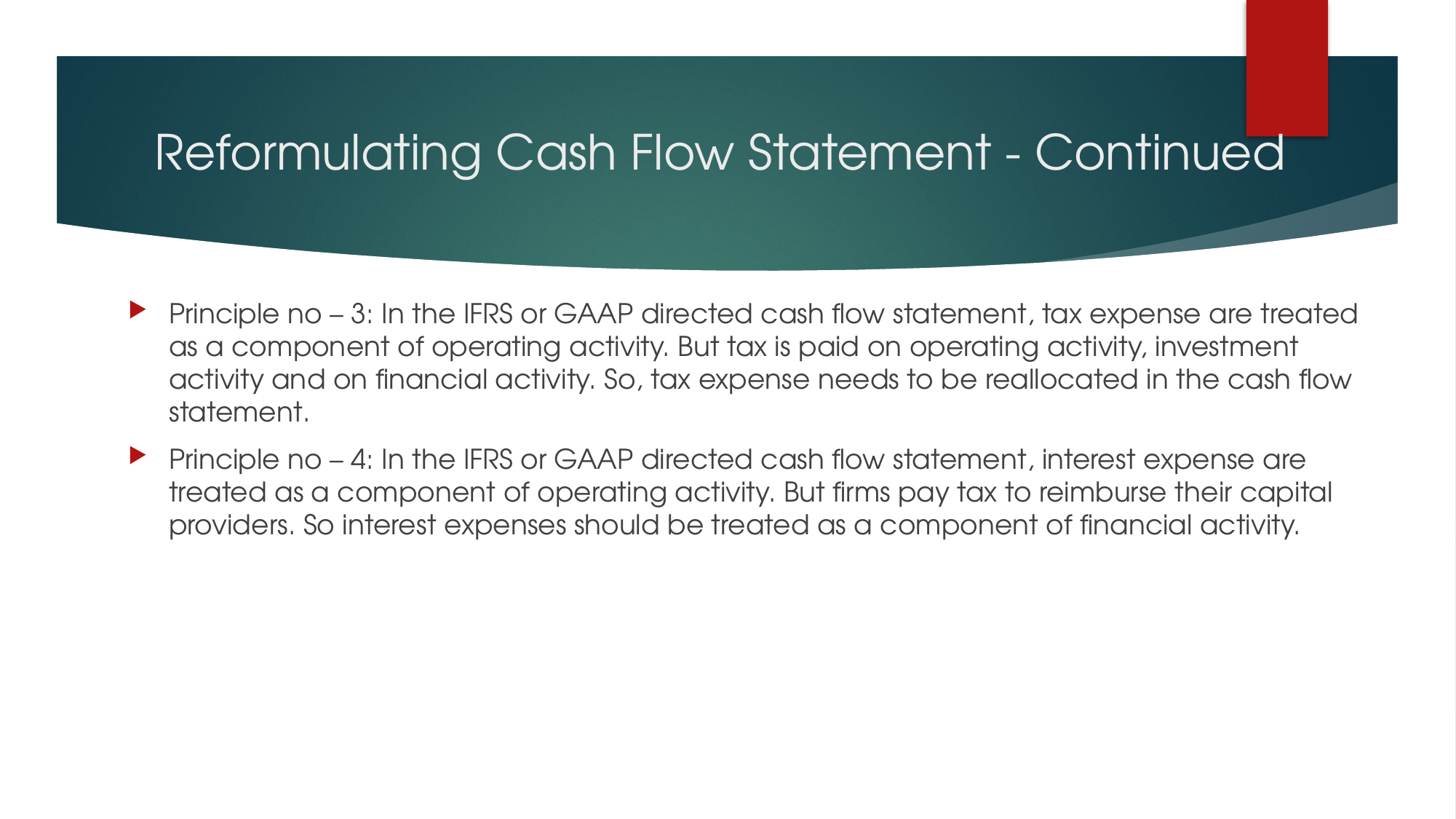

# Reformulating Cash Flow Statement - Continued
Principle no – 3: In the IFRS or GAAP directed cash flow statement, tax expense are treated as a component of operating activity. But tax is paid on operating activity, investment activity and on financial activity. So, tax expense needs to be reallocated in the cash flow statement.
Principle no – 4: In the IFRS or GAAP directed cash flow statement, interest expense are treated as a component of operating activity. But firms pay tax to reimburse their capital providers. So interest expenses should be treated as a component of financial activity.